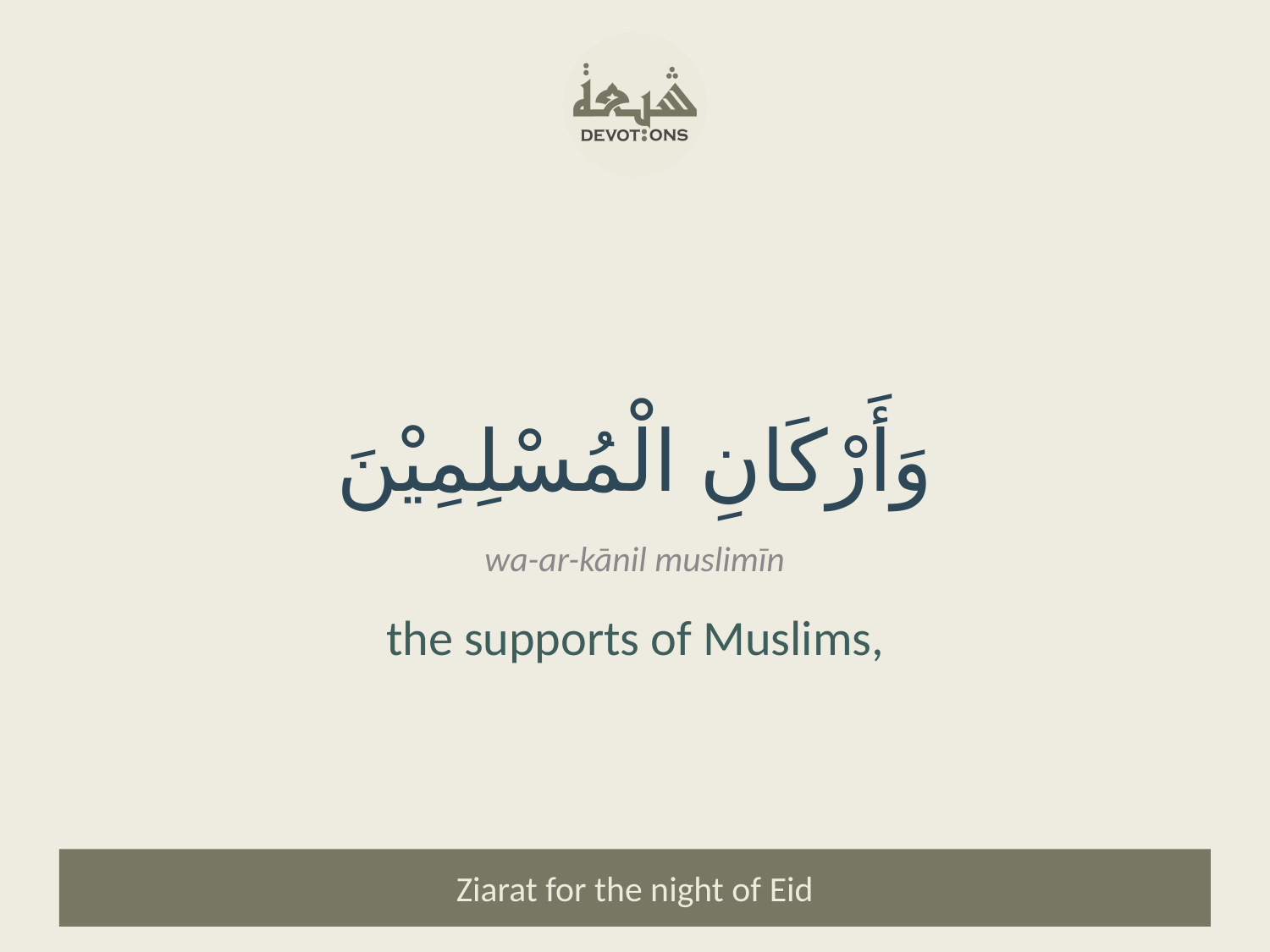

وَأَرْكَانِ الْمُسْلِمِيْنَ
wa-ar-kānil muslimīn
the supports of Muslims,
Ziarat for the night of Eid